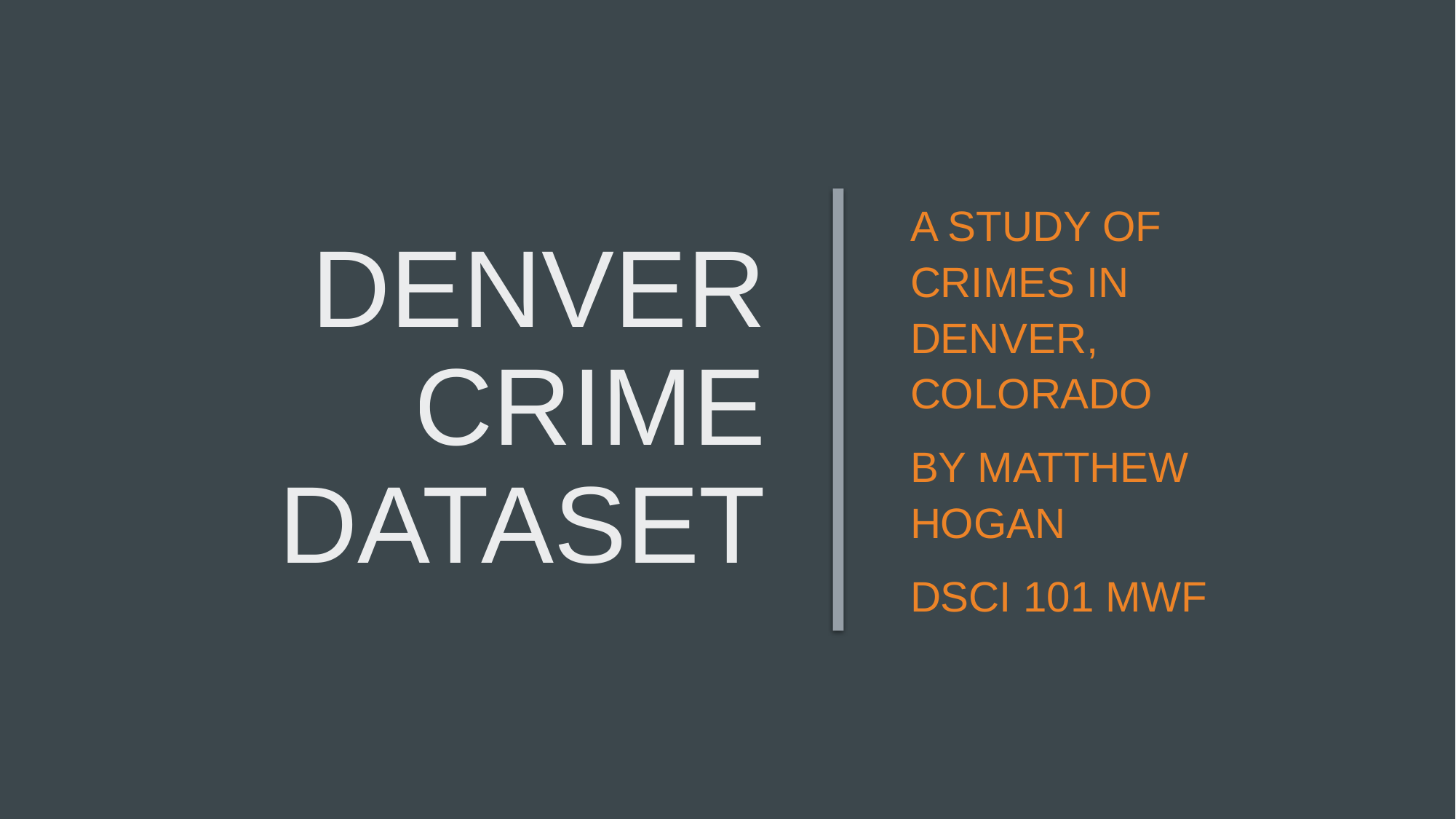

# Denver crime dataset
A study of crimes in Denver, Colorado
By Matthew Hogan
Dsci 101 mwf